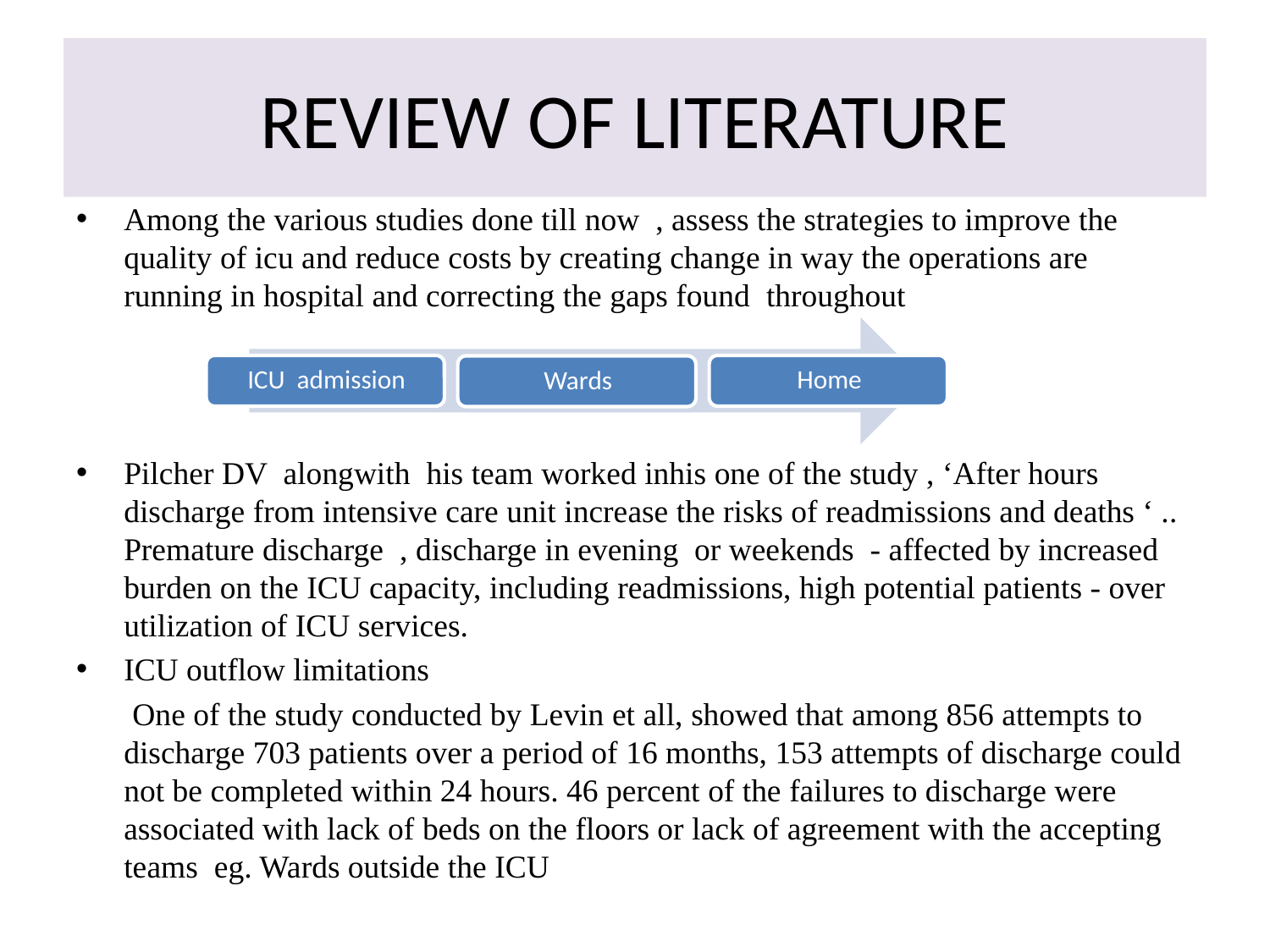

# REVIEW OF LITERATURE

Among the various studies done till now  , assess the strategies to improve the quality of icu and reduce costs by creating change in way the operations are running in hospital and correcting the gaps found  throughout

Pilcher DV  alongwith  his team worked inhis one of the study , ‘After hours discharge from intensive care unit increase the risks of readmissions and deaths ‘ .. Premature discharge  , discharge in evening  or weekends  - affected by increased burden on the ICU capacity, including readmissions, high potential patients - over utilization of ICU services.
ICU outflow limitations
       One of the study conducted by Levin et all, showed that among 856 attempts to discharge 703 patients over a period of 16 months, 153 attempts of discharge could not be completed within 24 hours. 46 percent of the failures to discharge were associated with lack of beds on the floors or lack of agreement with the accepting teams  eg. Wards outside the ICU
ICU  admission
Wards
Home